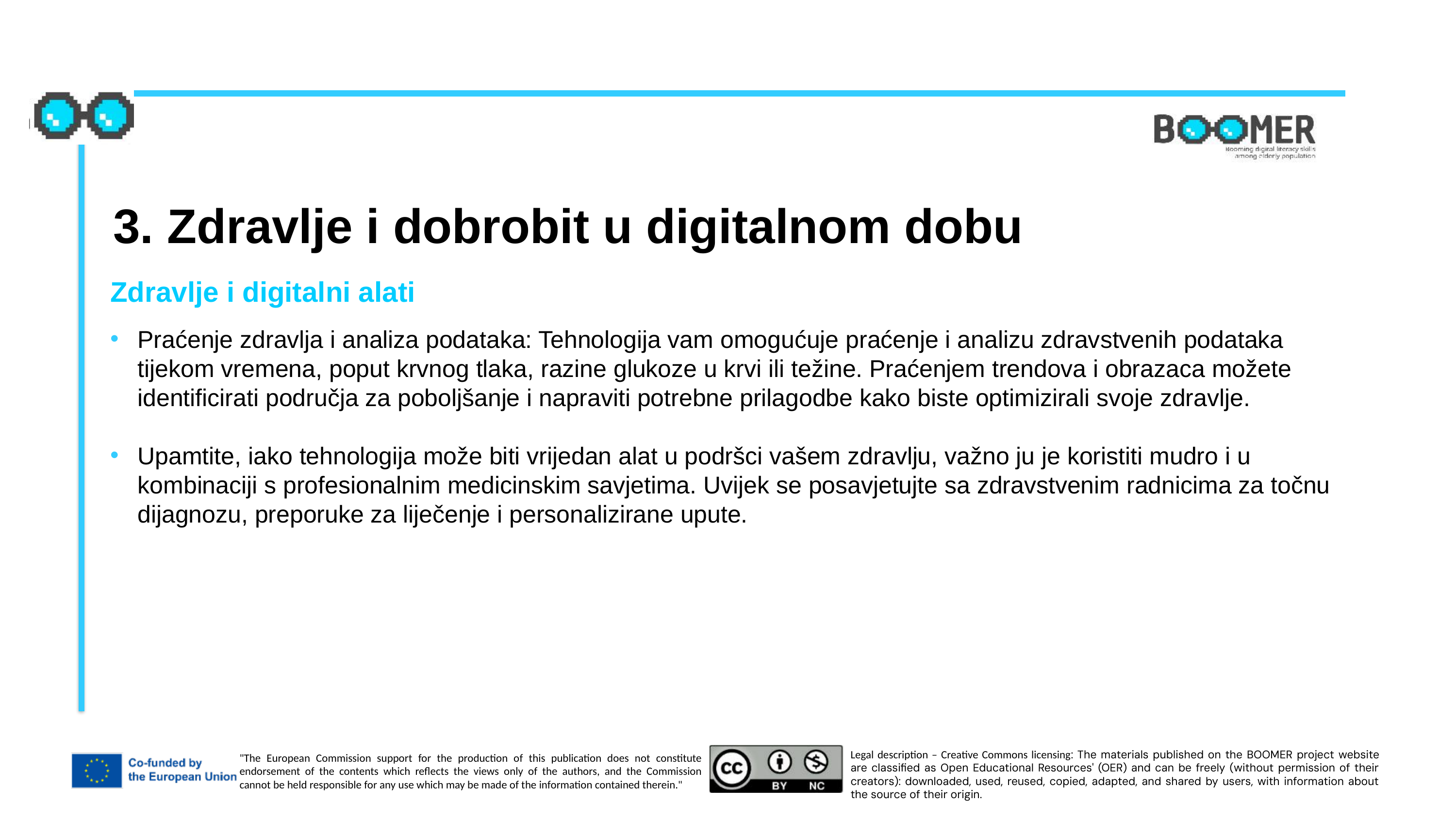

3. Zdravlje i dobrobit u digitalnom dobu
Zdravlje i digitalni alati
Praćenje zdravlja i analiza podataka: Tehnologija vam omogućuje praćenje i analizu zdravstvenih podataka tijekom vremena, poput krvnog tlaka, razine glukoze u krvi ili težine. Praćenjem trendova i obrazaca možete identificirati područja za poboljšanje i napraviti potrebne prilagodbe kako biste optimizirali svoje zdravlje.

Upamtite, iako tehnologija može biti vrijedan alat u podršci vašem zdravlju, važno ju je koristiti mudro i u kombinaciji s profesionalnim medicinskim savjetima. Uvijek se posavjetujte sa zdravstvenim radnicima za točnu dijagnozu, preporuke za liječenje i personalizirane upute.